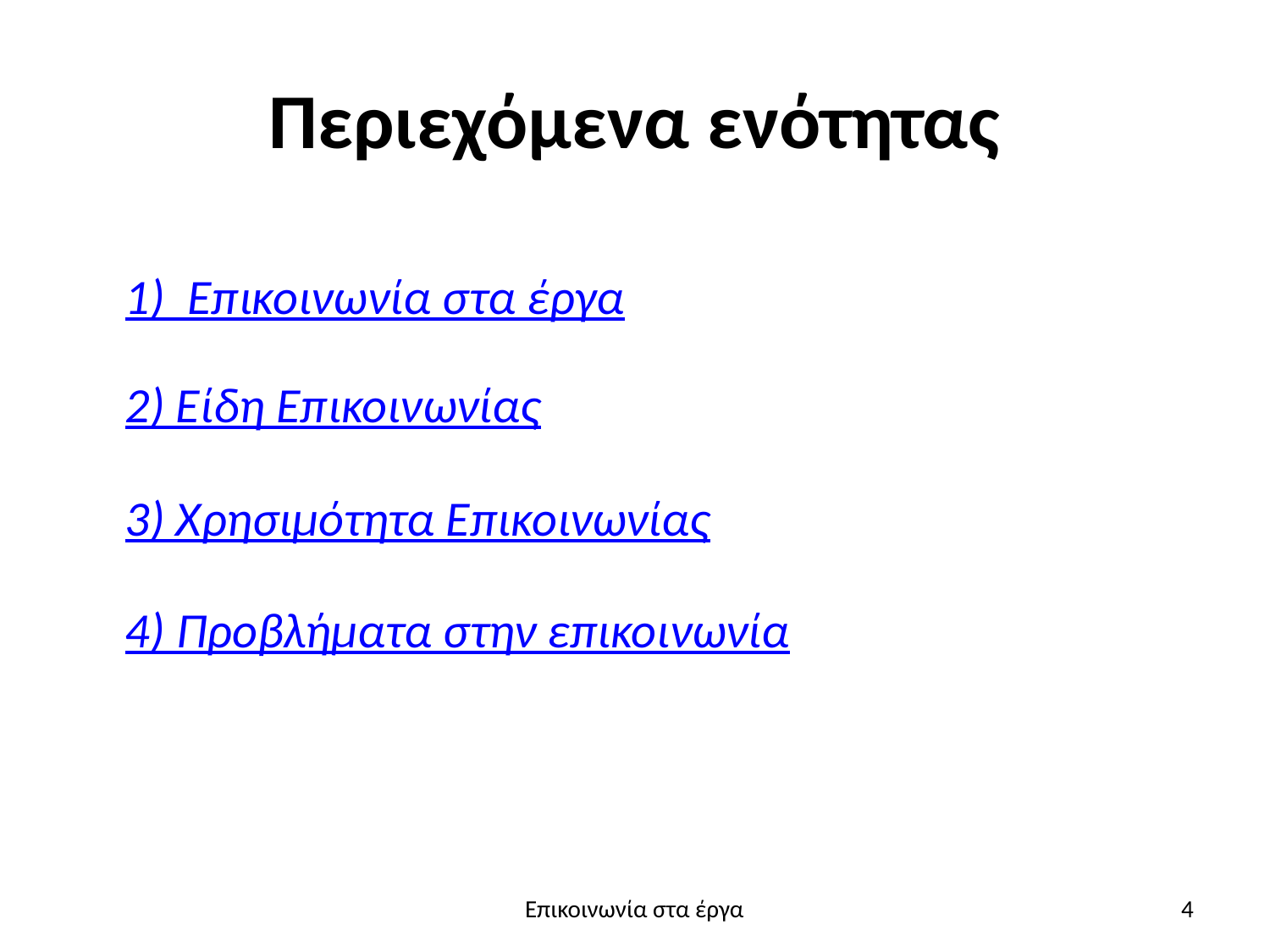

# Περιεχόμενα ενότητας
1)  Επικοινωνία στα έργα
2) Είδη Επικοινωνίας
3) Χρησιμότητα Επικοινωνίας
4) Προβλήματα στην επικοινωνία
Επικοινωνία στα έργα
4